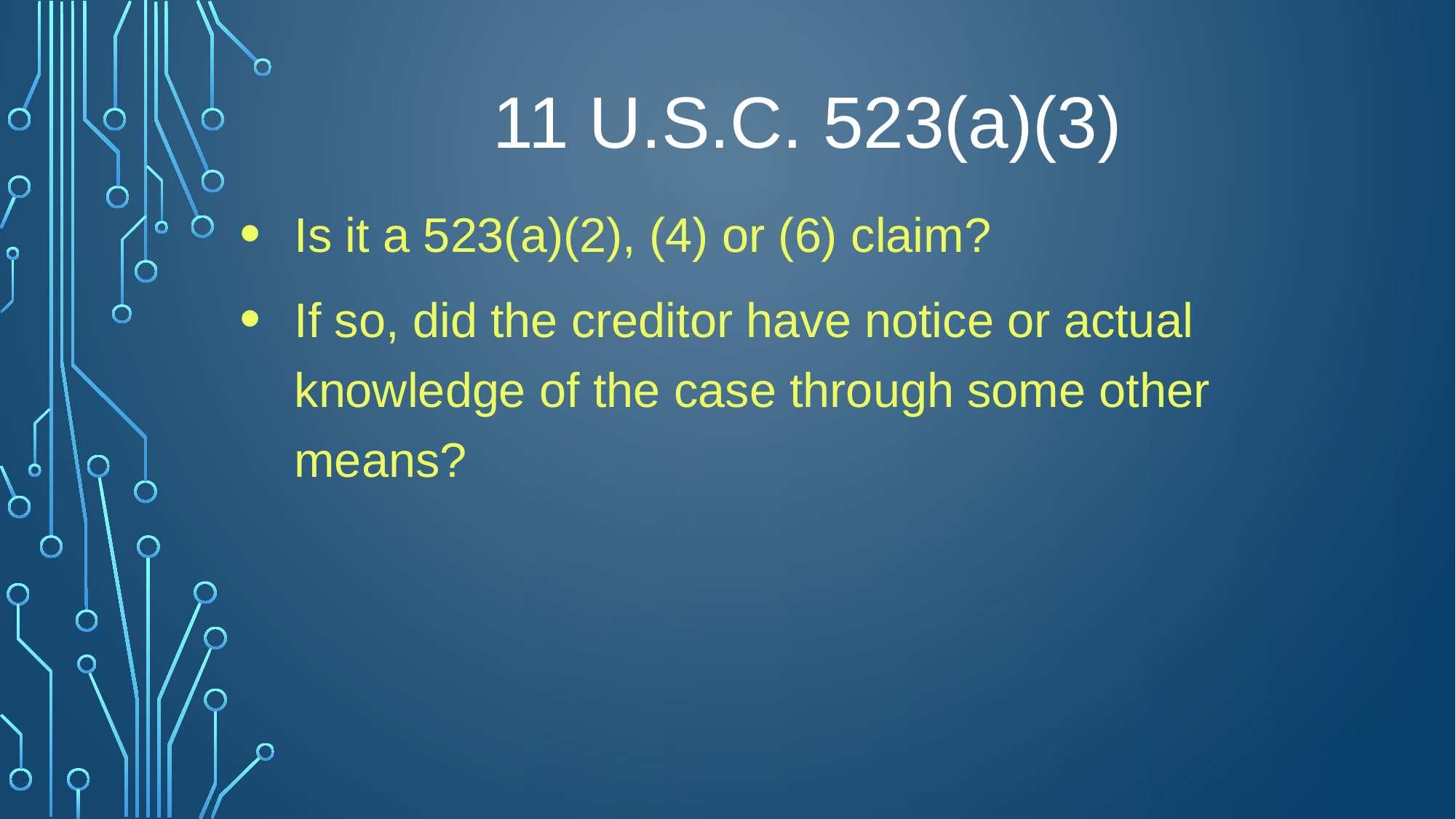

# 11 U.S.C. 523(a)(3)
Is it a 523(a)(2), (4) or (6) claim?
If so, did the creditor have notice or actual knowledge of the case through some other means?